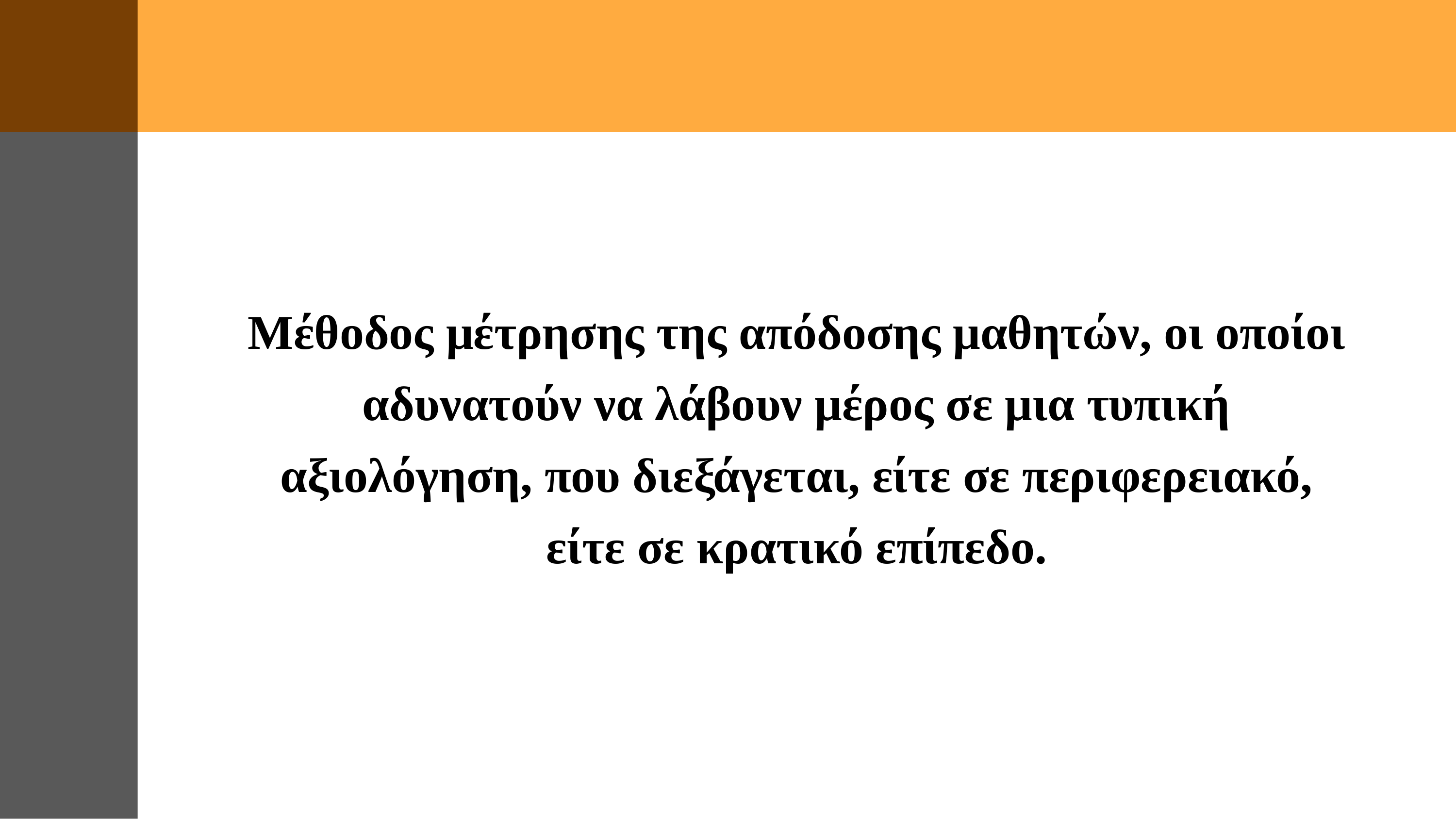

Μέθοδος μέτρησης της απόδοσης μαθητών, οι οποίοι αδυνατούν να λάβουν μέρος σε μια τυπική αξιολόγηση, που διεξάγεται, είτε σε περιφερειακό, είτε σε κρατικό επίπεδο.